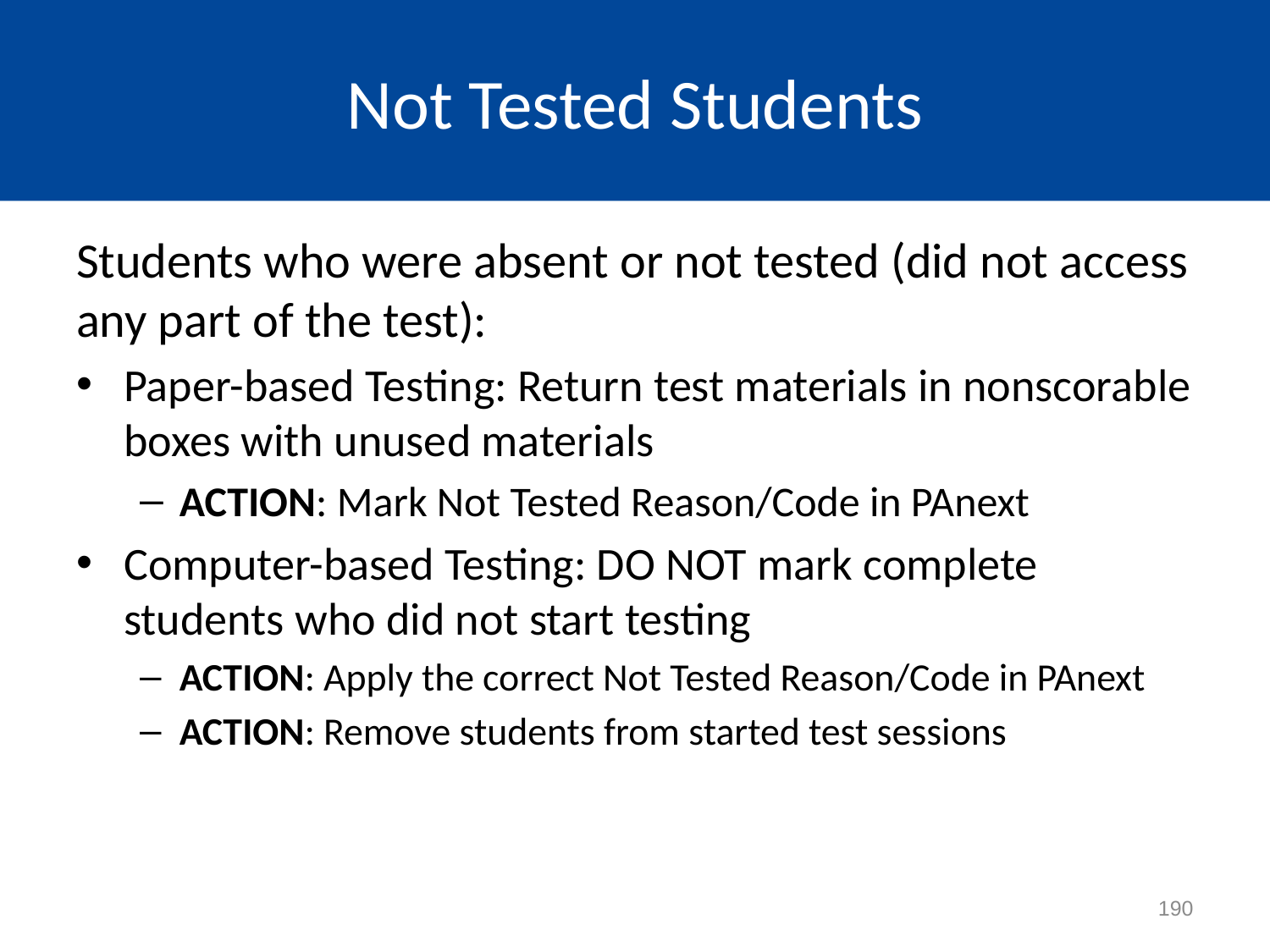

# Not Tested Students
Students who were absent or not tested (did not access any part of the test):
Paper-based Testing: Return test materials in nonscorable boxes with unused materials
ACTION: Mark Not Tested Reason/Code in PAnext
Computer-based Testing: DO NOT mark complete students who did not start testing
ACTION: Apply the correct Not Tested Reason/Code in PAnext
ACTION: Remove students from started test sessions
190